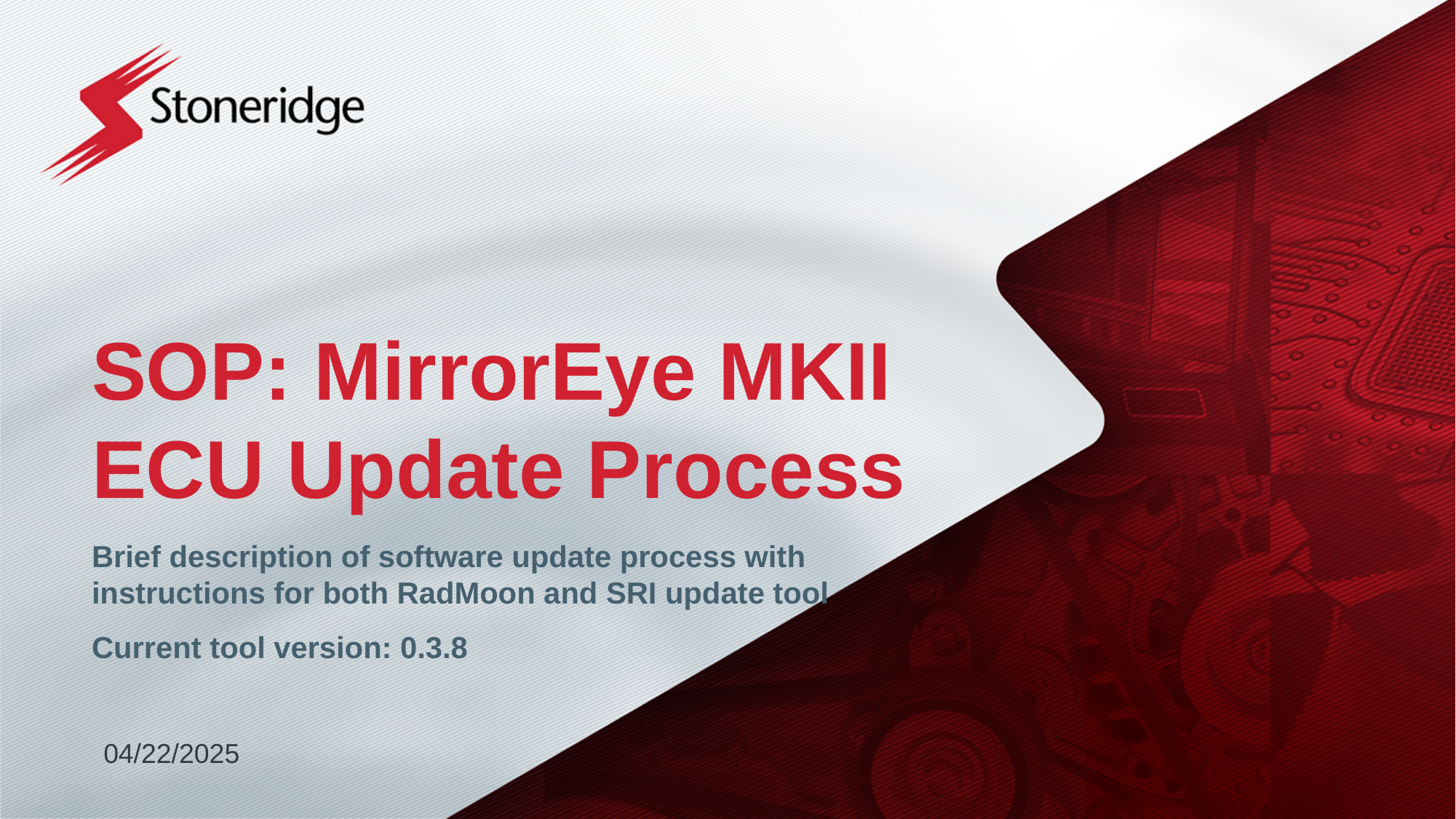

# SOP: MirrorEye MKII ECU Update Process
Brief description of software update process with instructions for both RadMoon and SRI update tool
Current tool version: 0.3.8

04/22/2025